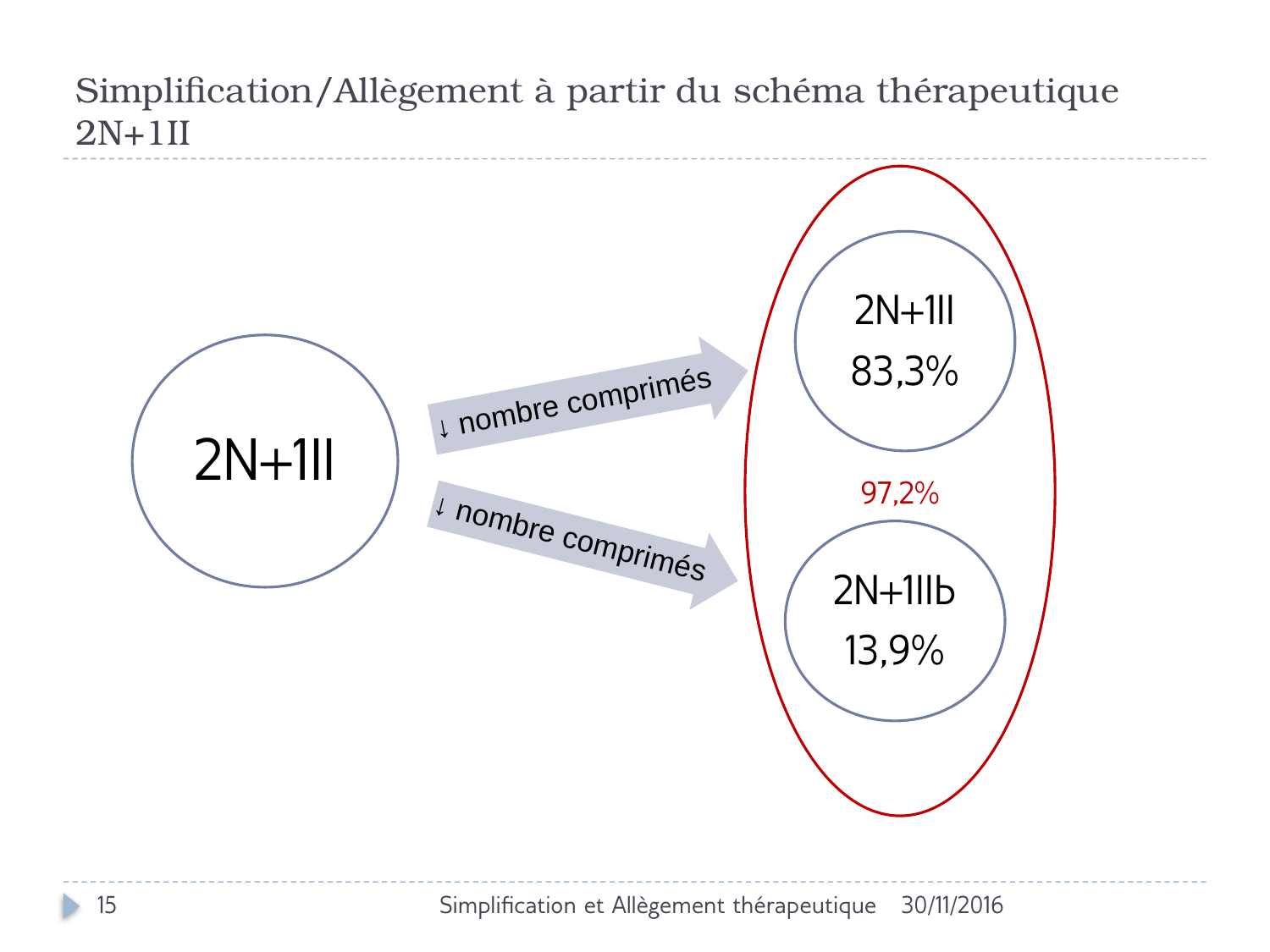

# Simplification/Allègement à partir du schéma thérapeutique 2N+1II
97,2%
2N+1II
↓ nombre comprimés
2N+1II
83,3%
↓ nombre comprimés
2N+1IIb
13,9%
15
Simplification et Allègement thérapeutique
30/11/2016